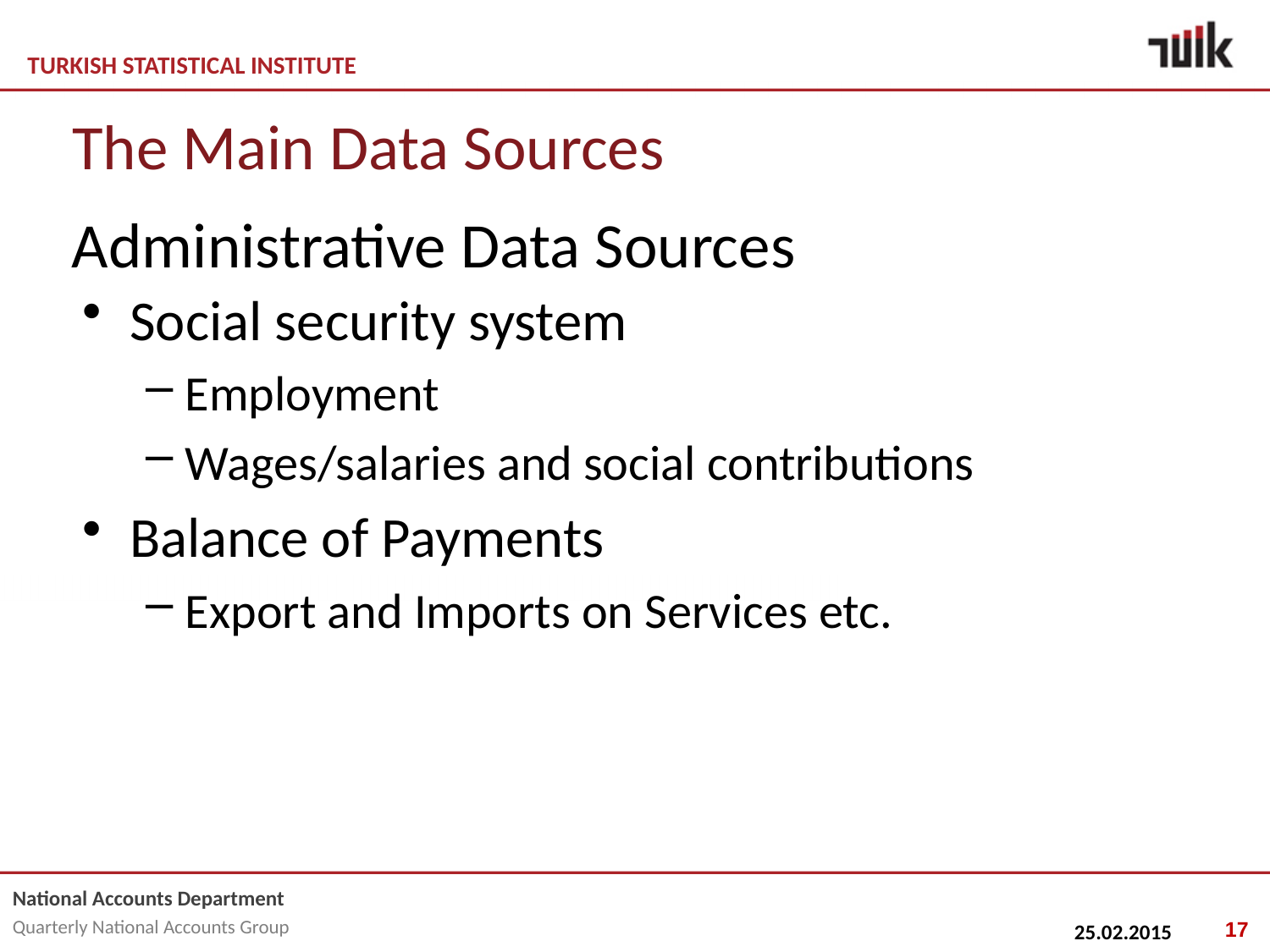

# The Main Data Sources
Administrative Data Sources
Social security system
Employment
Wages/salaries and social contributions
Balance of Payments
Export and Imports on Services etc.
17
25.02.2015